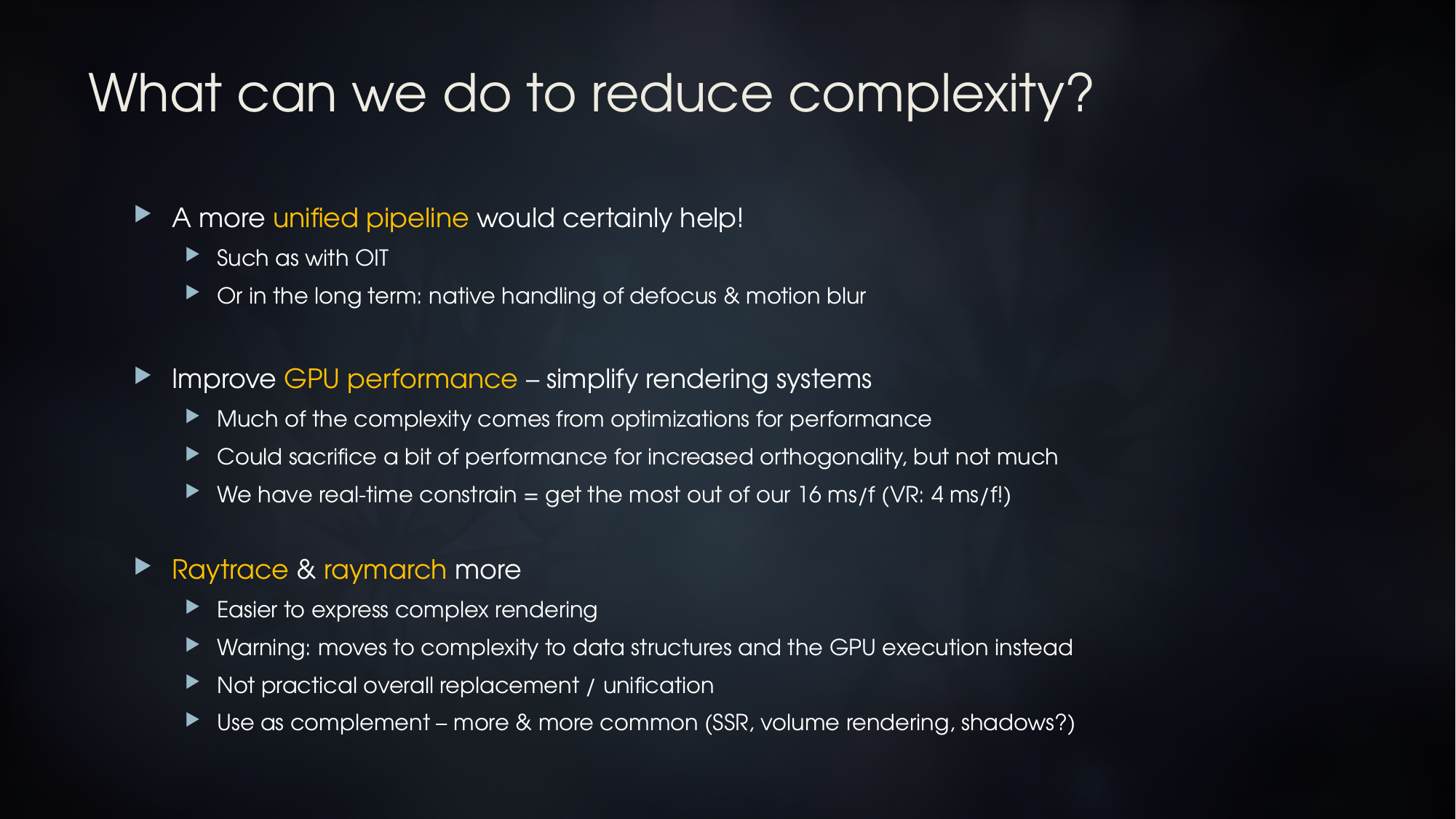

# What can we do to reduce complexity?
A more unified pipeline would certainly help!
Such as with OIT
Or in the long term: native handling of defocus & motion blur

Improve GPU performance – simplify rendering systems
Much of the complexity comes from optimizations for performance
Could sacrifice a bit of performance for increased orthogonality, but not much
We have real-time constrain = get the most out of our 16 ms/f (VR: 4 ms/f!)

Raytrace & raymarch more
Easier to express complex rendering
Warning: moves to complexity to data structures and the GPU execution instead
Not practical overall replacement / unification
Use as complement – more & more common (SSR, volume rendering, shadows?)